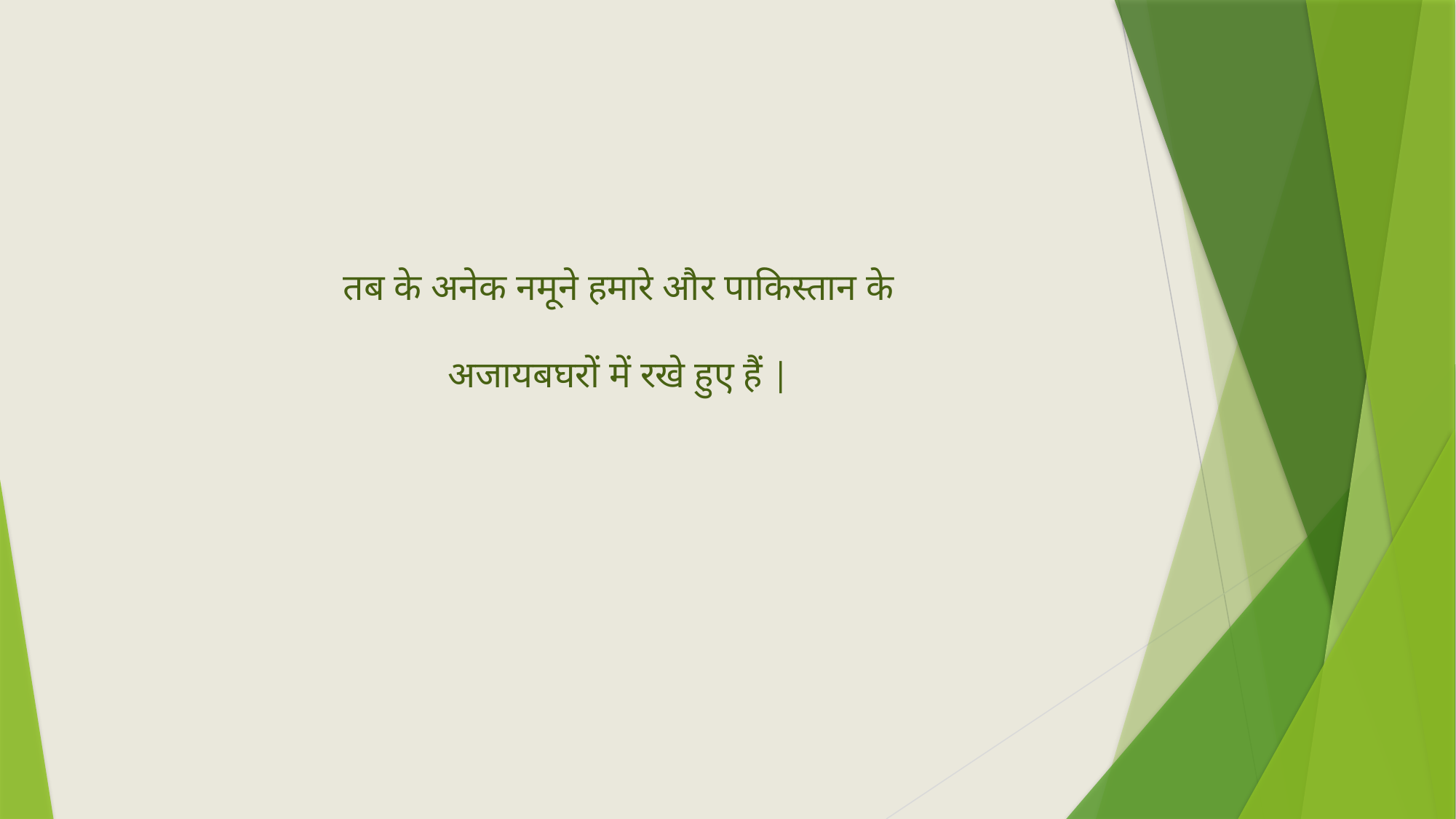

तब के अनेक नमूने हमारे और पाकिस्तान के अजायबघरों में रखे हुए हैं |